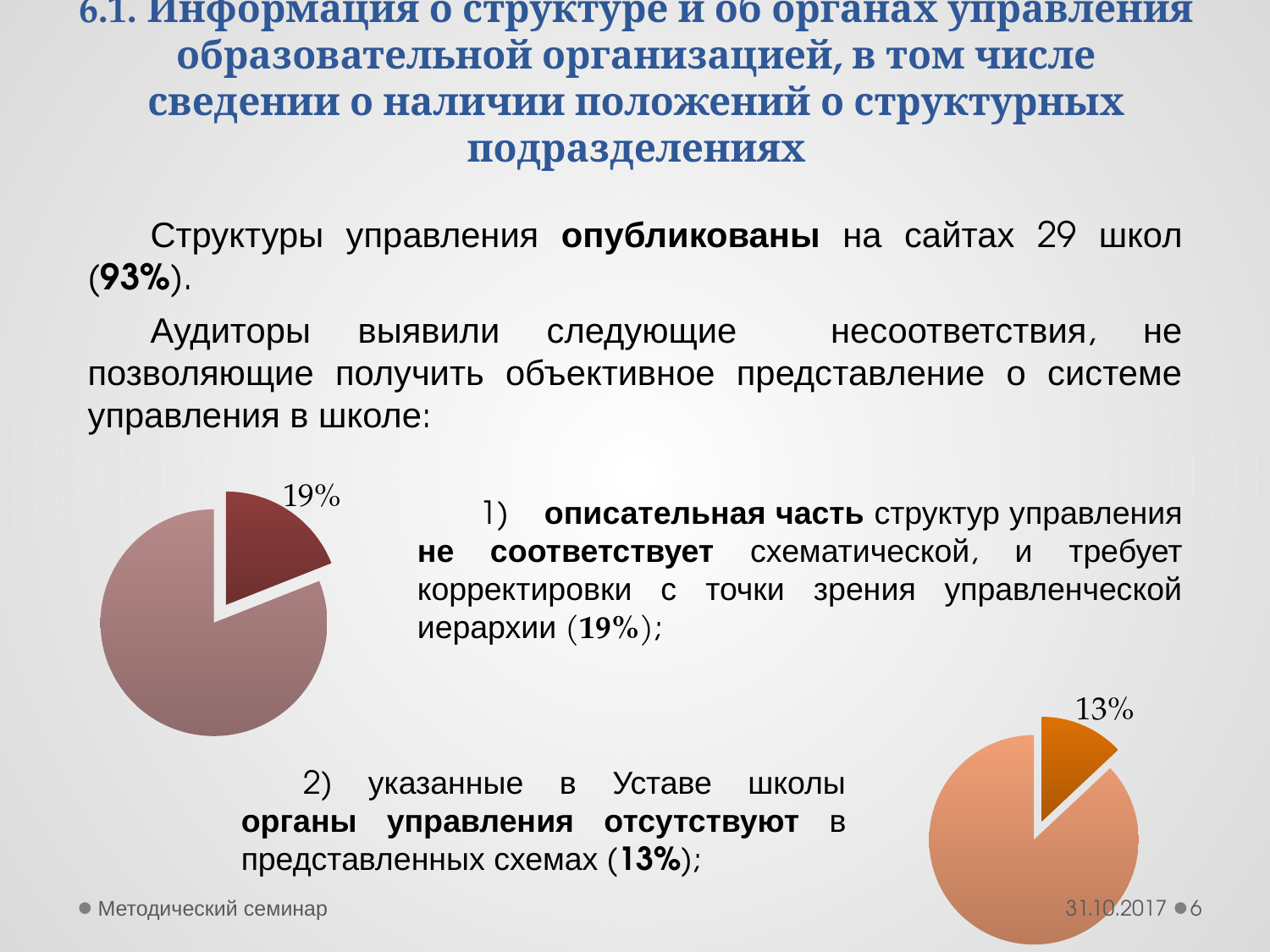

# 6.1. Информация о структуре и об органах управления образовательной организацией, в том числе сведении о наличии положений о структурных подразделениях
Структуры управления опубликованы на сайтах 29 школ (93%).
Аудиторы выявили следующие  несоответствия, не позволяющие получить объективное представление о системе управления в школе:

### Chart

| Category | Продажи |
|---|---|
| Не соответствует | 0.19 |
| Соответсвует | 0.81 |
1)	описательная часть структур управления не соответствует схематической, и требует корректировки с точки зрения управленческой иерархии (19%);

### Chart

| Category | Продажи |
|---|---|
| Отсутствуют | 0.13 |
2)	указанные в Уставе школы органы управления отсутствуют в представленных схемах (13%);
Методический семинар
31.10.2017
6